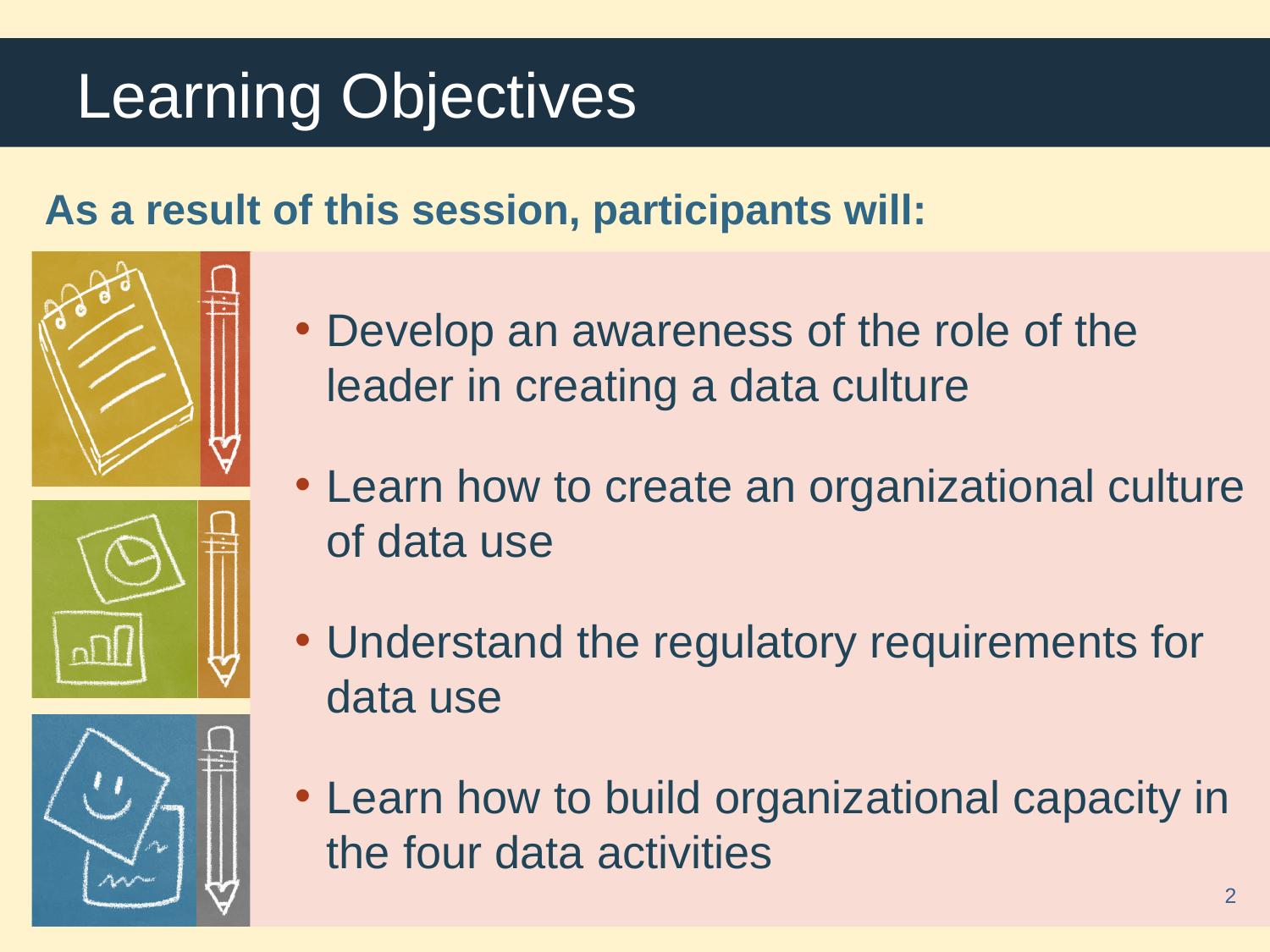

# Learning Objectives
As a result of this session, participants will:
Develop an awareness of the role of the leader in creating a data culture
Learn how to create an organizational culture of data use
Understand the regulatory requirements for data use
Learn how to build organizational capacity in the four data activities
2